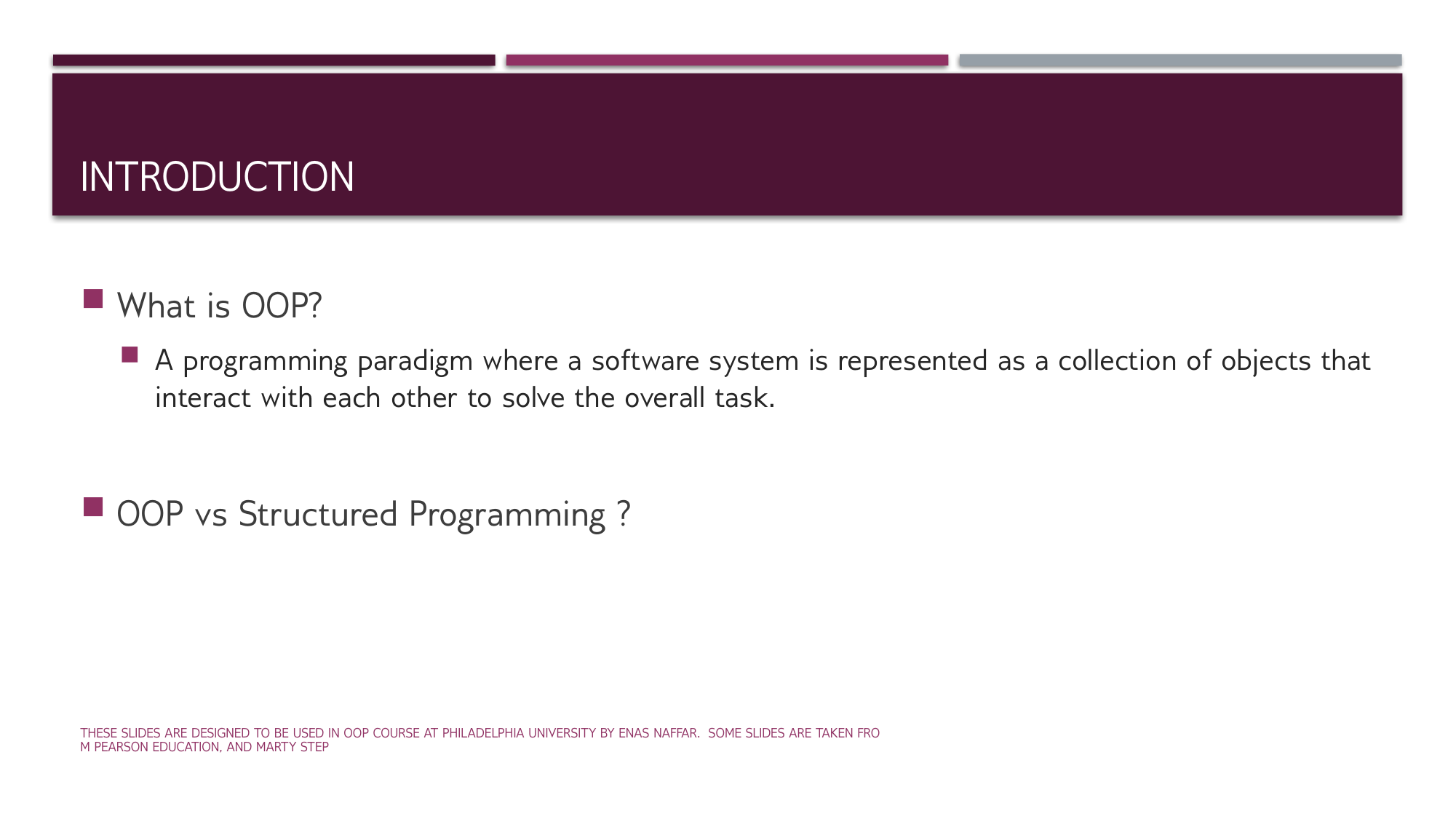

# Introduction
What is OOP?
A programming paradigm where a software system is represented as a collection of objects that interact with each other to solve the overall task.

OOP vs Structured Programming ?
These slides are designed to be used in OOP course at Philadelphia University by Enas Naffar.  Some slides are taken from Pearson Education, and Marty Step